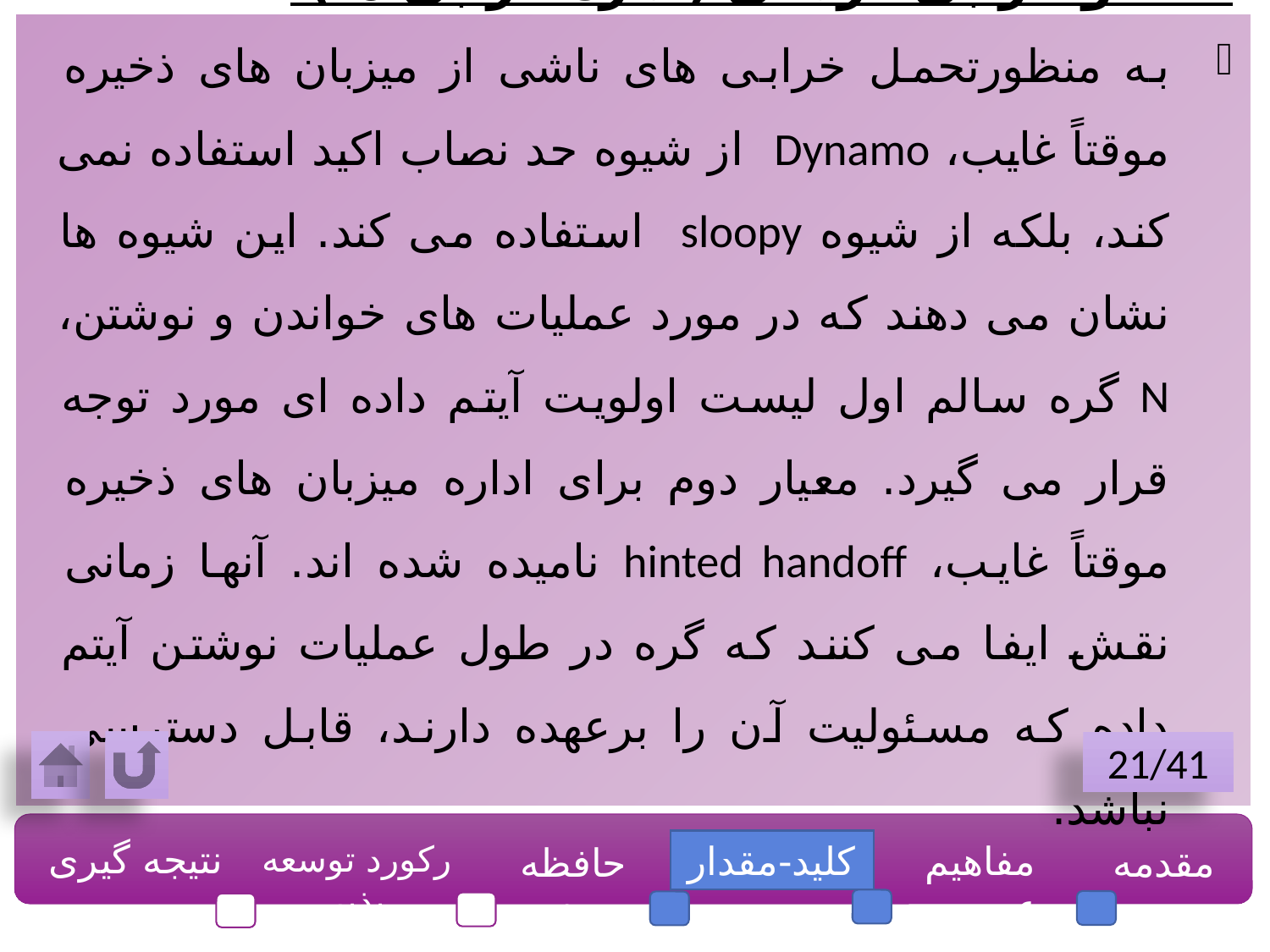

خطا و خرابی گردانی (اداره خرابی ها):
به منظورتحمل خرابی های ناشی از میزبان های ذخیره موقتاً غایب، Dynamo  از شیوه حد نصاب اکید استفاده نمی کند، بلکه از شیوه sloopy  استفاده می کند. این شیوه ها نشان می دهند که در مورد عملیات های خواندن و نوشتن، N گره سالم اول لیست اولویت آیتم داده ای مورد توجه قرار می گیرد. معیار دوم برای اداره میزبان های ذخیره موقتاً غایب، hinted handoff نامیده شده اند. آنها زمانی نقش ایفا می کنند که گره در طول عملیات نوشتن آیتم داده که مسئولیت آن را برعهده دارند، قابل دسترسی نباشد.

21/41

نتیجه گیری
رکورد توسعه پذیر
کلید-مقدار
مفاهیم عمومی
مقدمه
حافظه سند